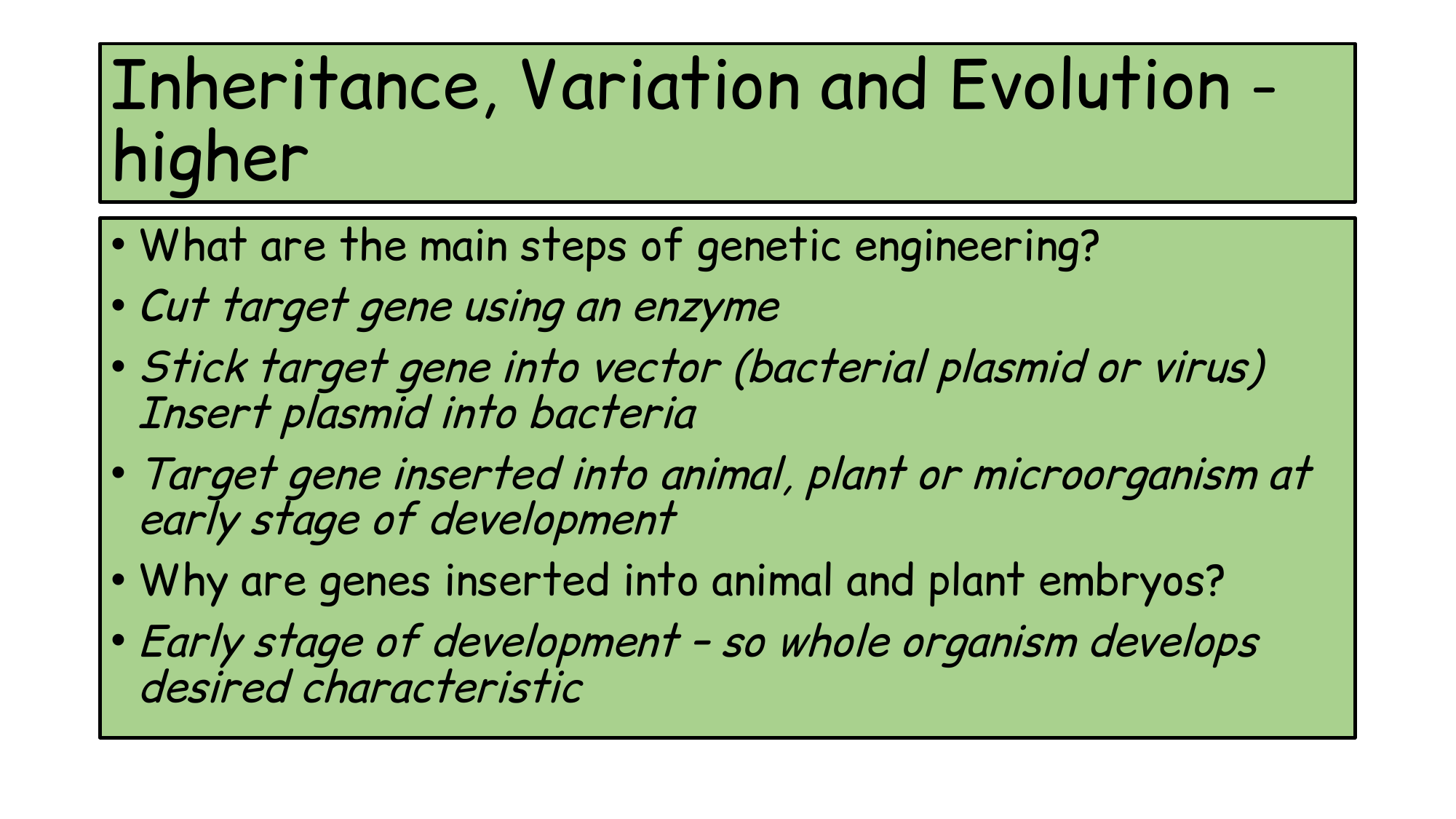

# Inheritance, Variation and Evolution - higher
What are the main steps of genetic engineering?
Cut target gene using an enzyme
Stick target gene into vector (bacterial plasmid or virus) Insert plasmid into bacteria
Target gene inserted into animal, plant or microorganism at early stage of development
Why are genes inserted into animal and plant embryos?
Early stage of development – so whole organism develops desired characteristic